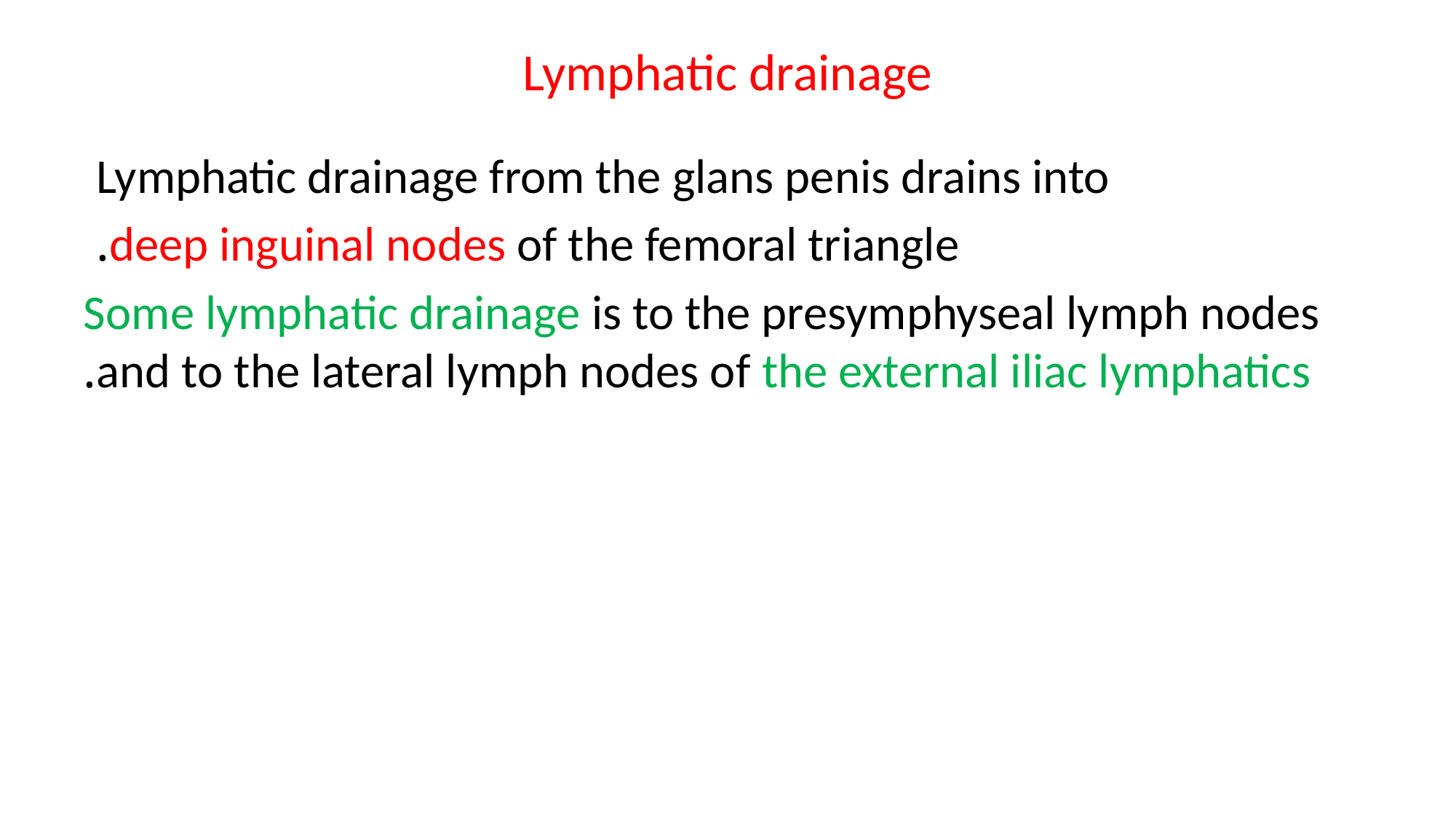

# Lymphatic drainage
Lymphatic drainage from the glans penis drains into
deep inguinal nodes of the femoral triangle.
Some lymphatic drainage is to the presymphyseal lymph nodes and to the lateral lymph nodes of the external iliac lymphatics.